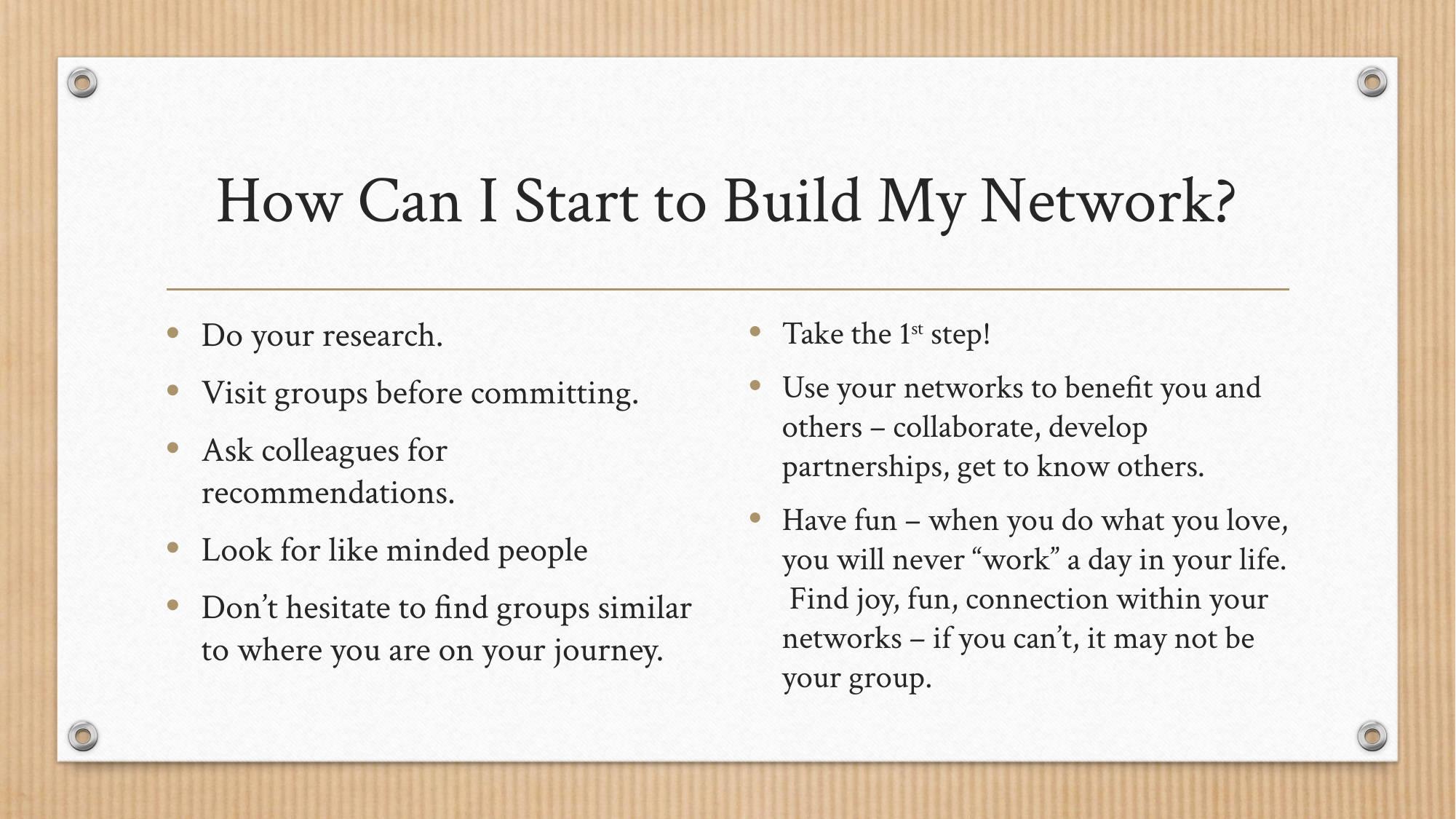

# How Can I Start to Build My Network?
Do your research.
Visit groups before committing.
Ask colleagues for recommendations.
Look for like minded people
Don’t hesitate to find groups similar to where you are on your journey.
Take the 1st step!
Use your networks to benefit you and others – collaborate, develop partnerships, get to know others.
Have fun – when you do what you love, you will never “work” a day in your life.  Find joy, fun, connection within your networks – if you can’t, it may not be your group.